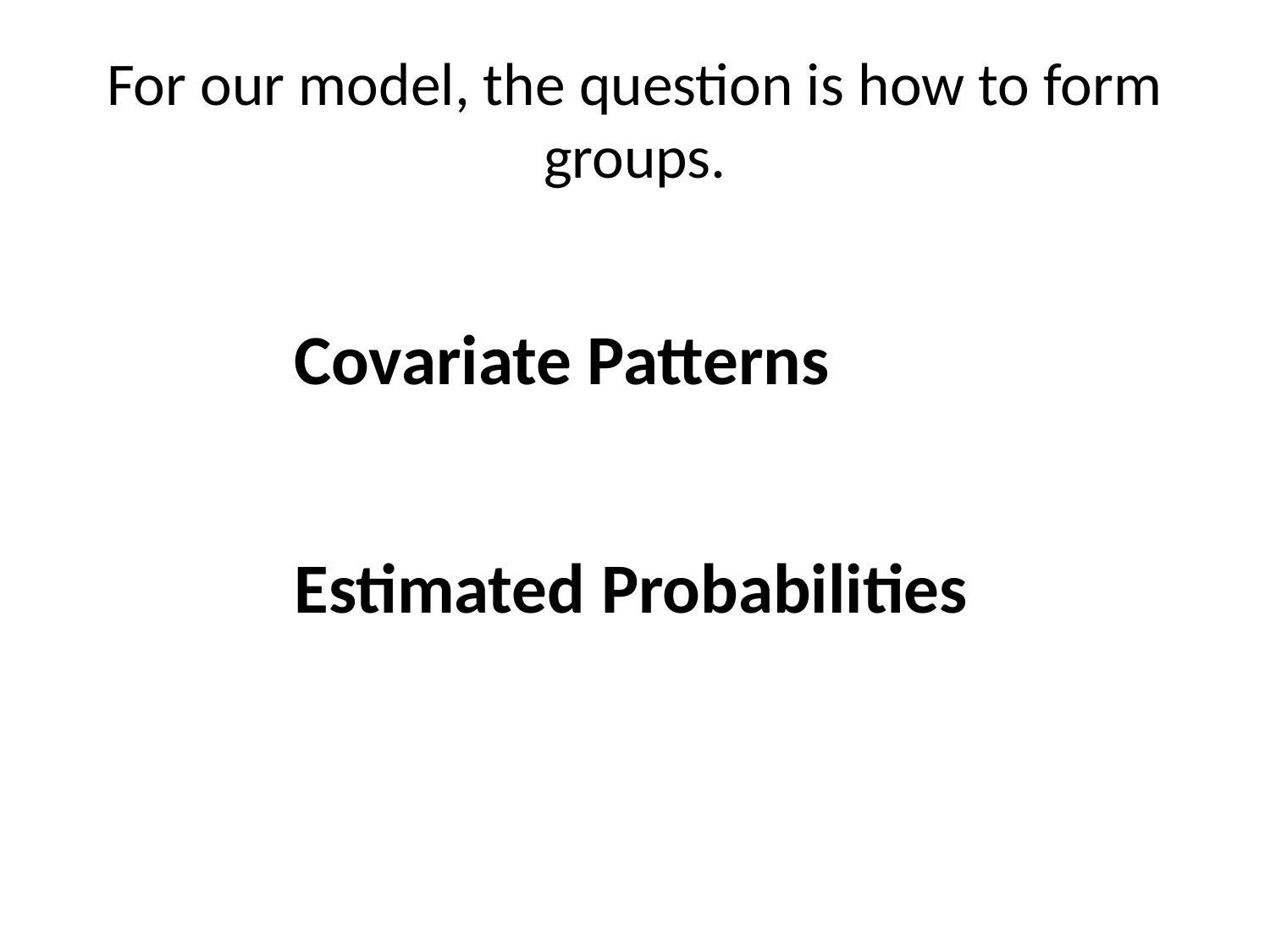

# For our model, the question is how to form groups.
Covariate Patterns

Estimated Probabilities